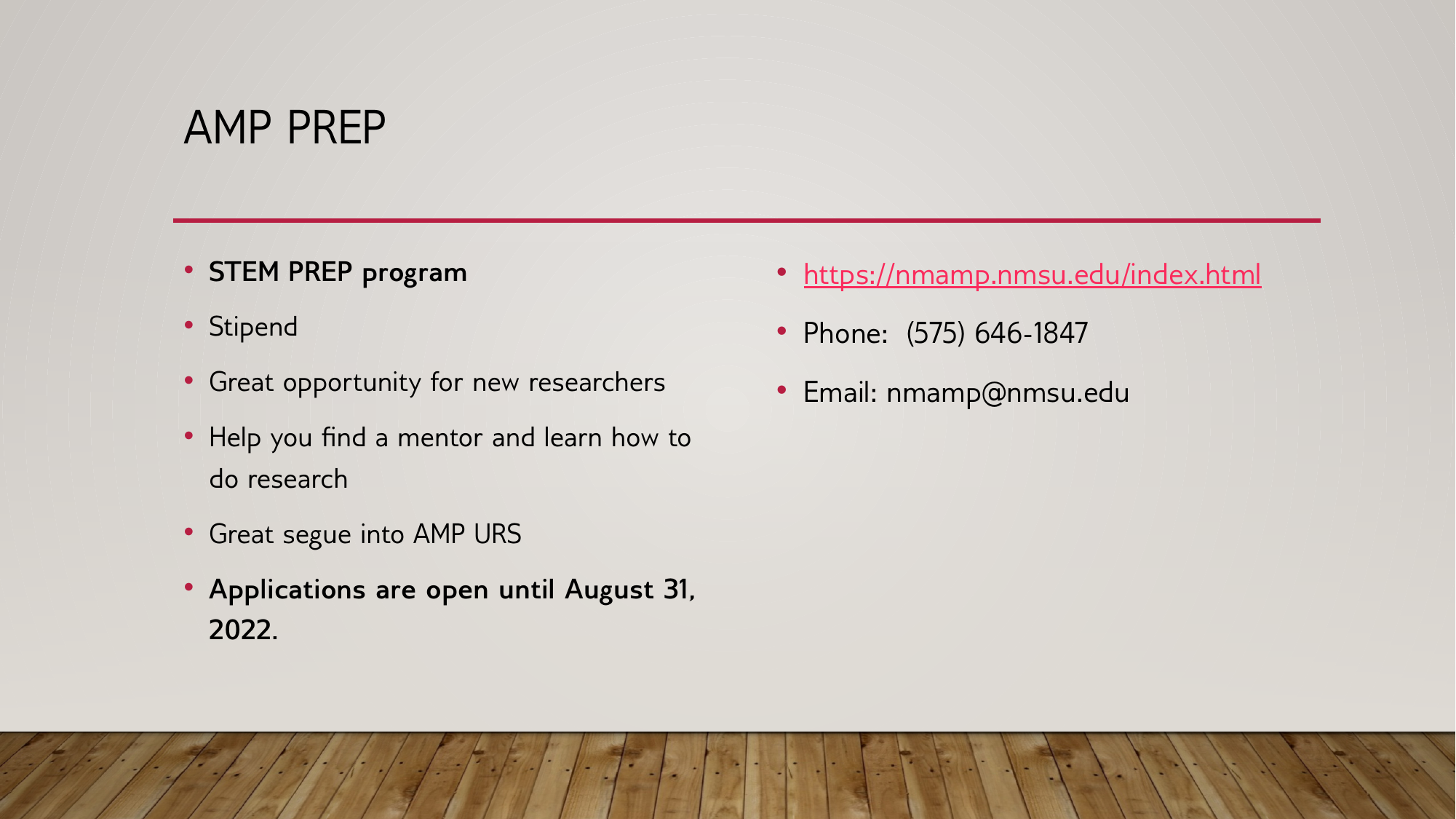

# AMP PREP
STEM PREP program
Stipend
Great opportunity for new researchers
Help you find a mentor and learn how to do research
Great segue into AMP URS
Applications are open until August 31, 2022.
https://nmamp.nmsu.edu/index.html
Phone:  (575) 646-1847
Email: nmamp@nmsu.edu